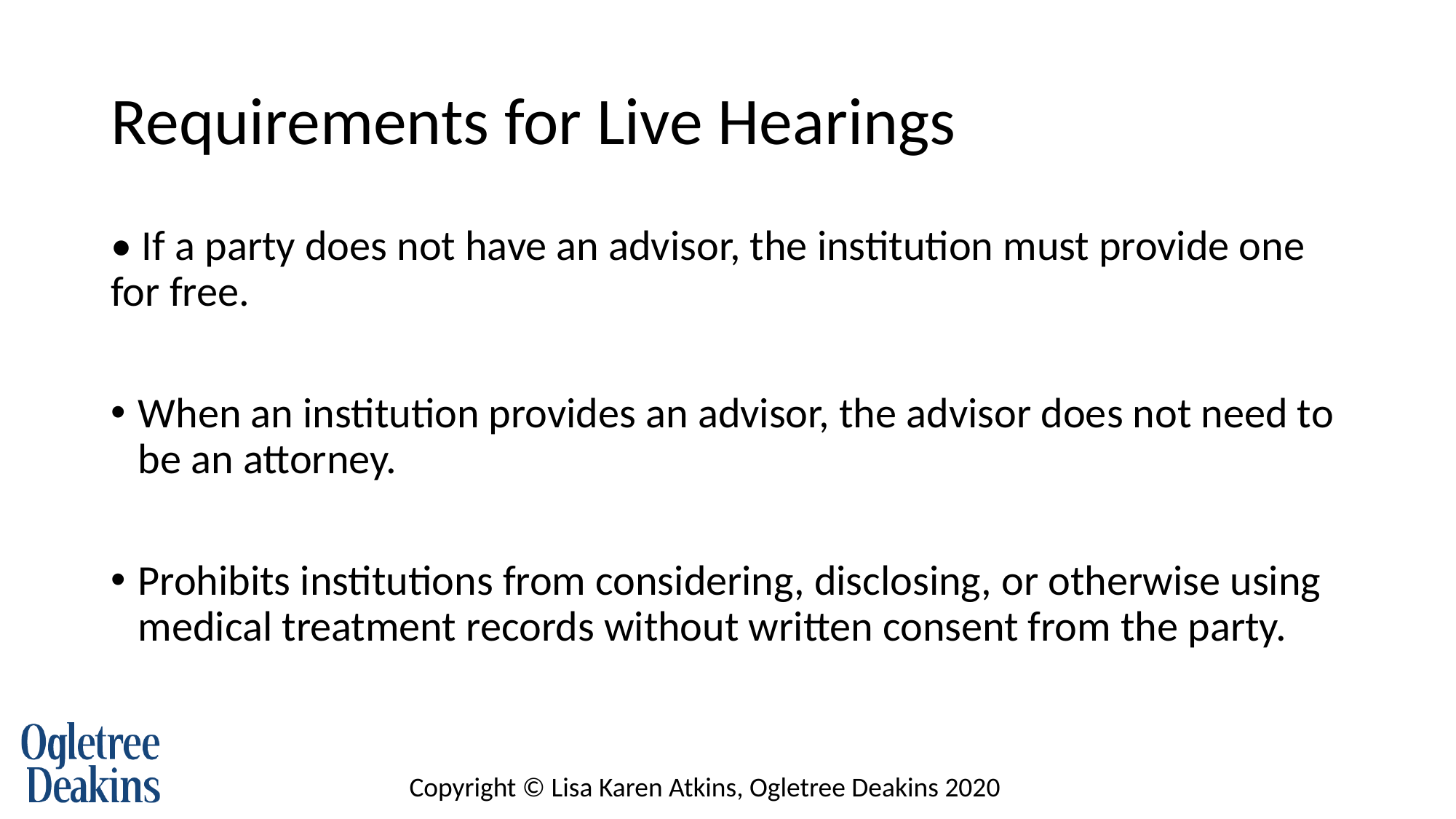

# Requirements for Live Hearings
• If a party does not have an advisor, the institution must provide one for free.

When an institution provides an advisor, the advisor does not need to be an attorney.

Prohibits institutions from considering, disclosing, or otherwise using medical treatment records without written consent from the party.